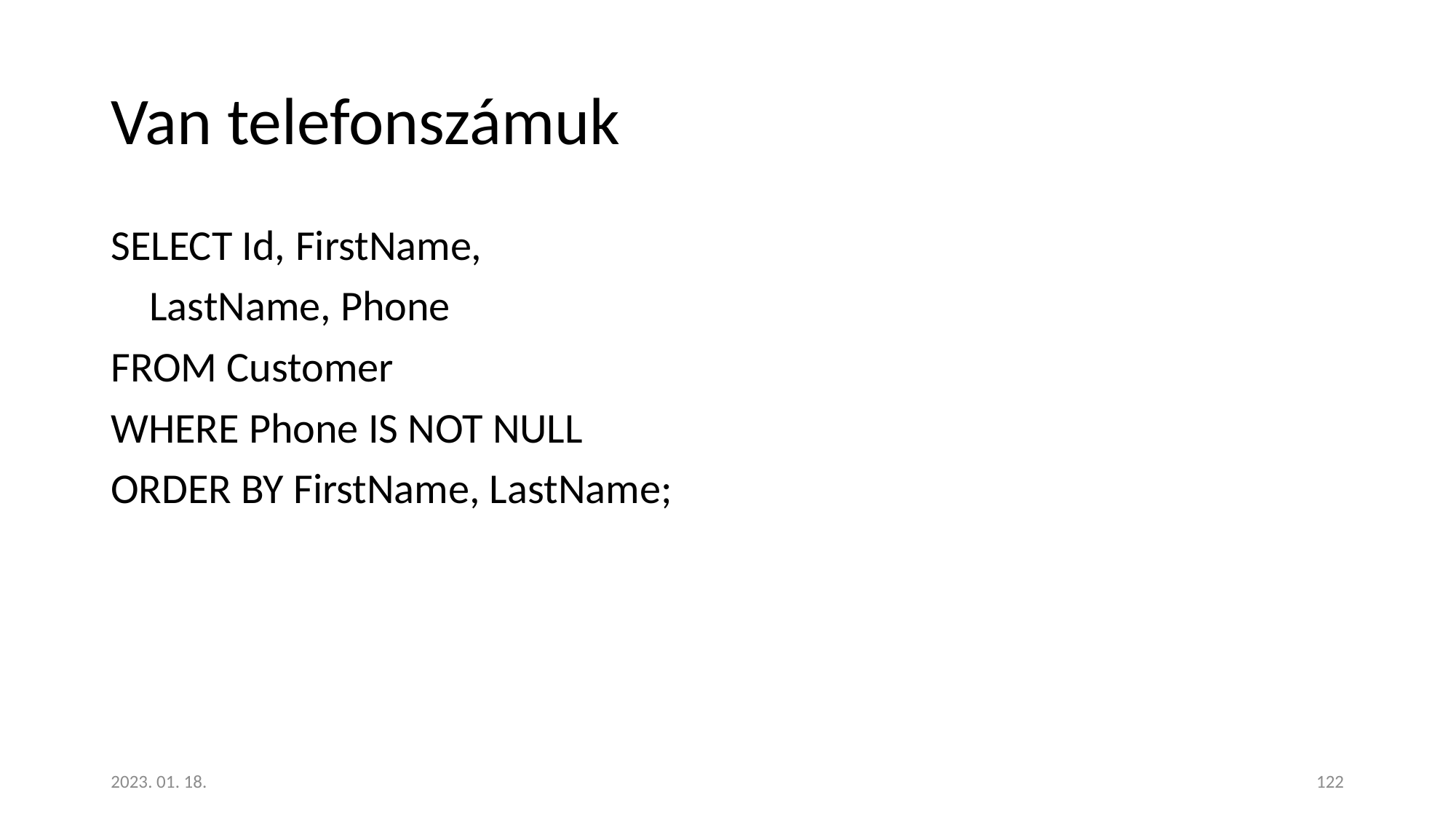

# Van telefonszámuk
SELECT Id, FirstName,
    LastName, Phone
FROM Customer
WHERE Phone IS NOT NULL
ORDER BY FirstName, LastName;
2023. 01. 18.
122